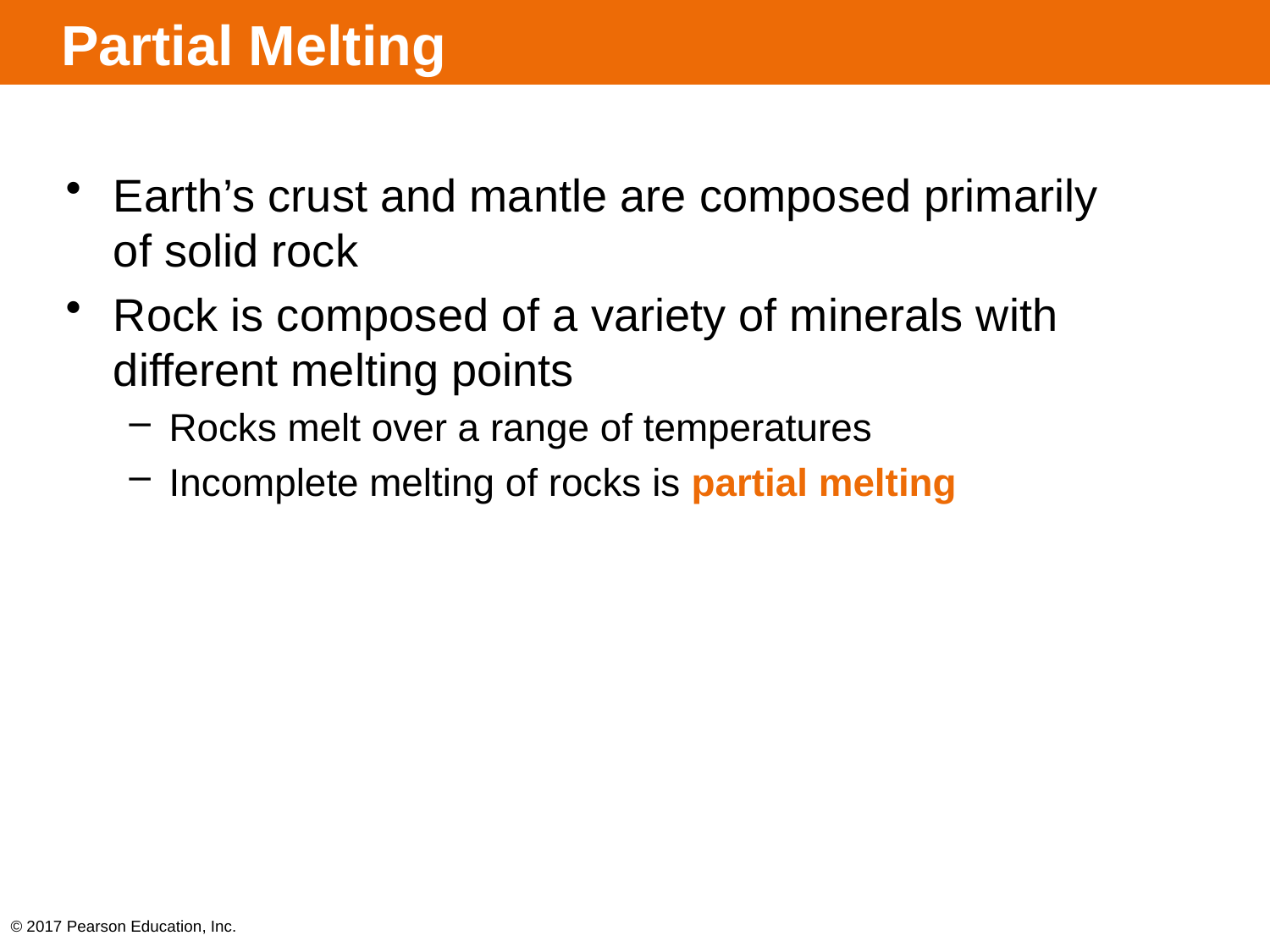

# Partial Melting
Earth’s crust and mantle are composed primarily of solid rock
Rock is composed of a variety of minerals with different melting points
Rocks melt over a range of temperatures
Incomplete melting of rocks is partial melting